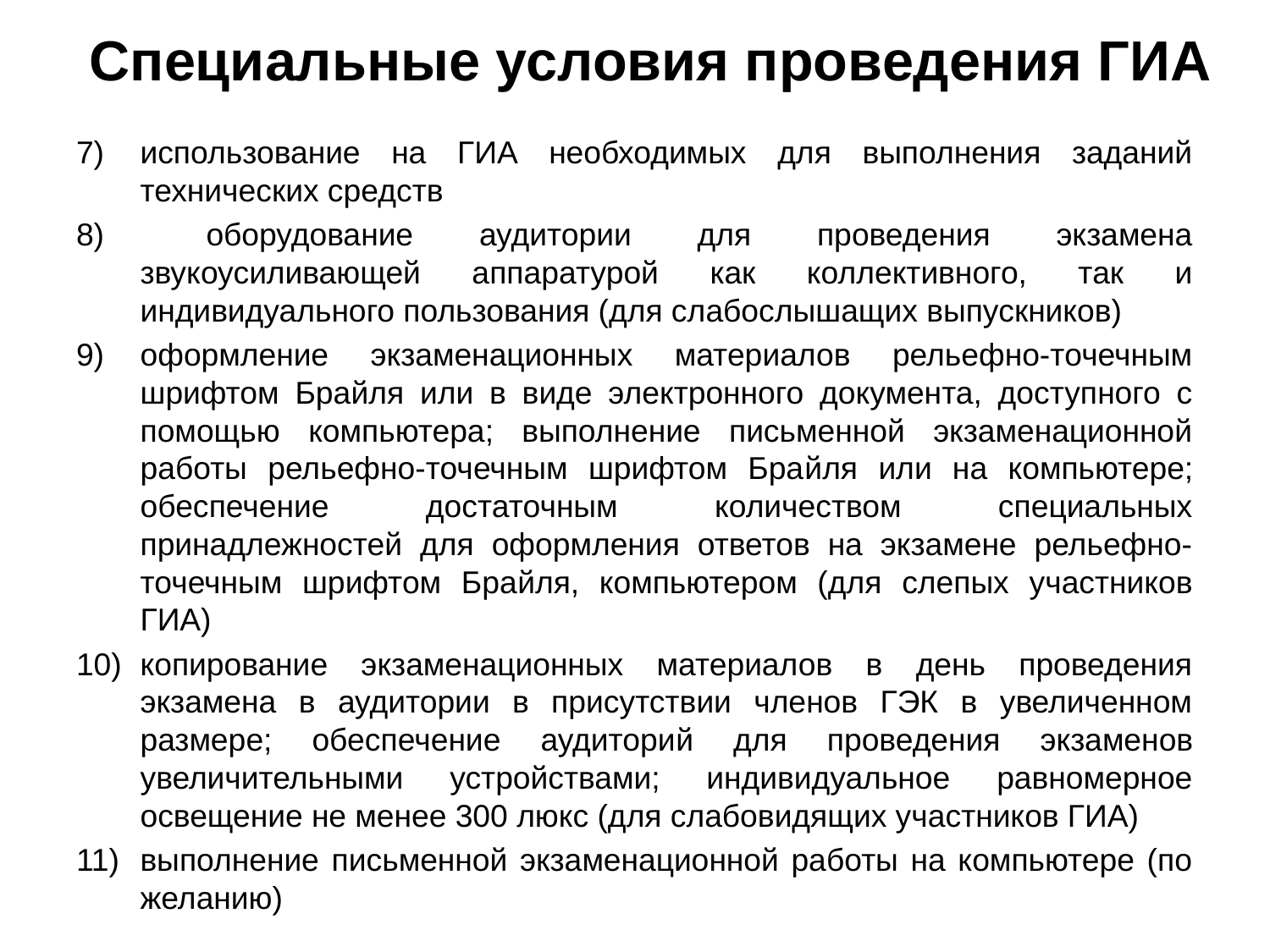

# Специальные условия проведения ГИА
использование на ГИА необходимых для выполнения заданий технических средств
 оборудование аудитории для проведения экзамена звукоусиливающей аппаратурой как коллективного, так и индивидуального пользования (для слабослышащих выпускников)
оформление экзаменационных материалов рельефно-точечным шрифтом Брайля или в виде электронного документа, доступного с помощью компьютера; выполнение письменной экзаменационной работы рельефно-точечным шрифтом Брайля или на компьютере; обеспечение достаточным количеством специальных принадлежностей для оформления ответов на экзамене рельефно-точечным шрифтом Брайля, компьютером (для слепых участников ГИА)
копирование экзаменационных материалов в день проведения экзамена в аудитории в присутствии членов ГЭК в увеличенном размере; обеспечение аудиторий для проведения экзаменов увеличительными устройствами; индивидуальное равномерное освещение не менее 300 люкс (для слабовидящих участников ГИА)
выполнение письменной экзаменационной работы на компьютере (по желанию)